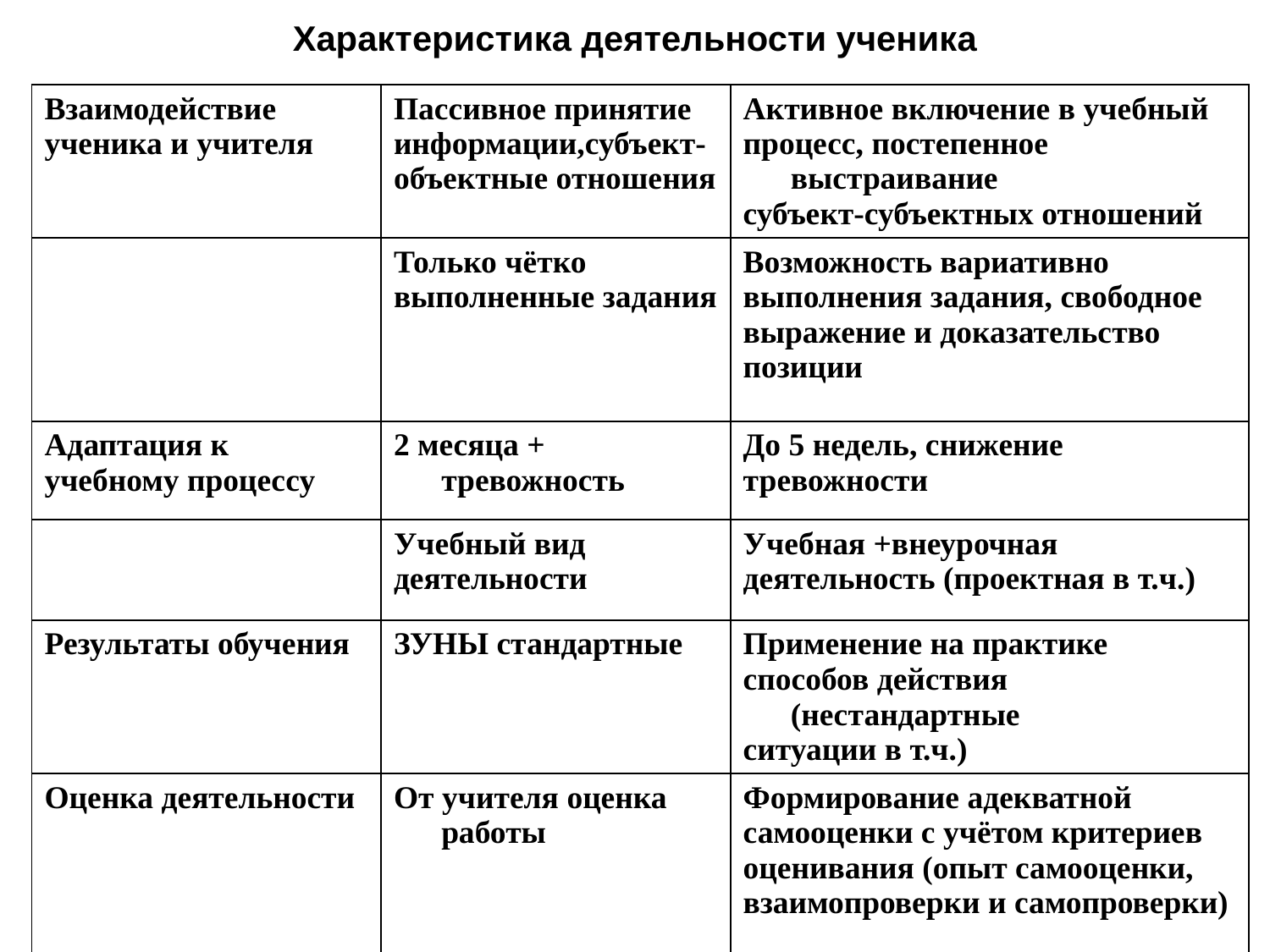

# Характеристика деятельности ученика
| Взаимодействие ученика и учителя | Пассивное принятие информации,субъект- объектные отношения | Активное включение в учебный процесс, постепенное выстраивание субъект-субъектных отношений |
| --- | --- | --- |
|  | Только чётко выполненные задания | Возможность вариативно выполнения задания, свободное выражение и доказательство позиции |
| Адаптация к учебному процессу | 2 месяца + тревожность | До 5 недель, снижение тревожности |
|  | Учебный вид деятельности | Учебная +внеурочная деятельность (проектная в т.ч.) |
| Результаты обучения | ЗУНЫ стандартные | Применение на практике способов действия (нестандартные ситуации в т.ч.) |
| Оценка деятельности | От учителя оценка работы | Формирование адекватной самооценки с учётом критериев оценивания (опыт самооценки, взаимопроверки и самопроверки) |